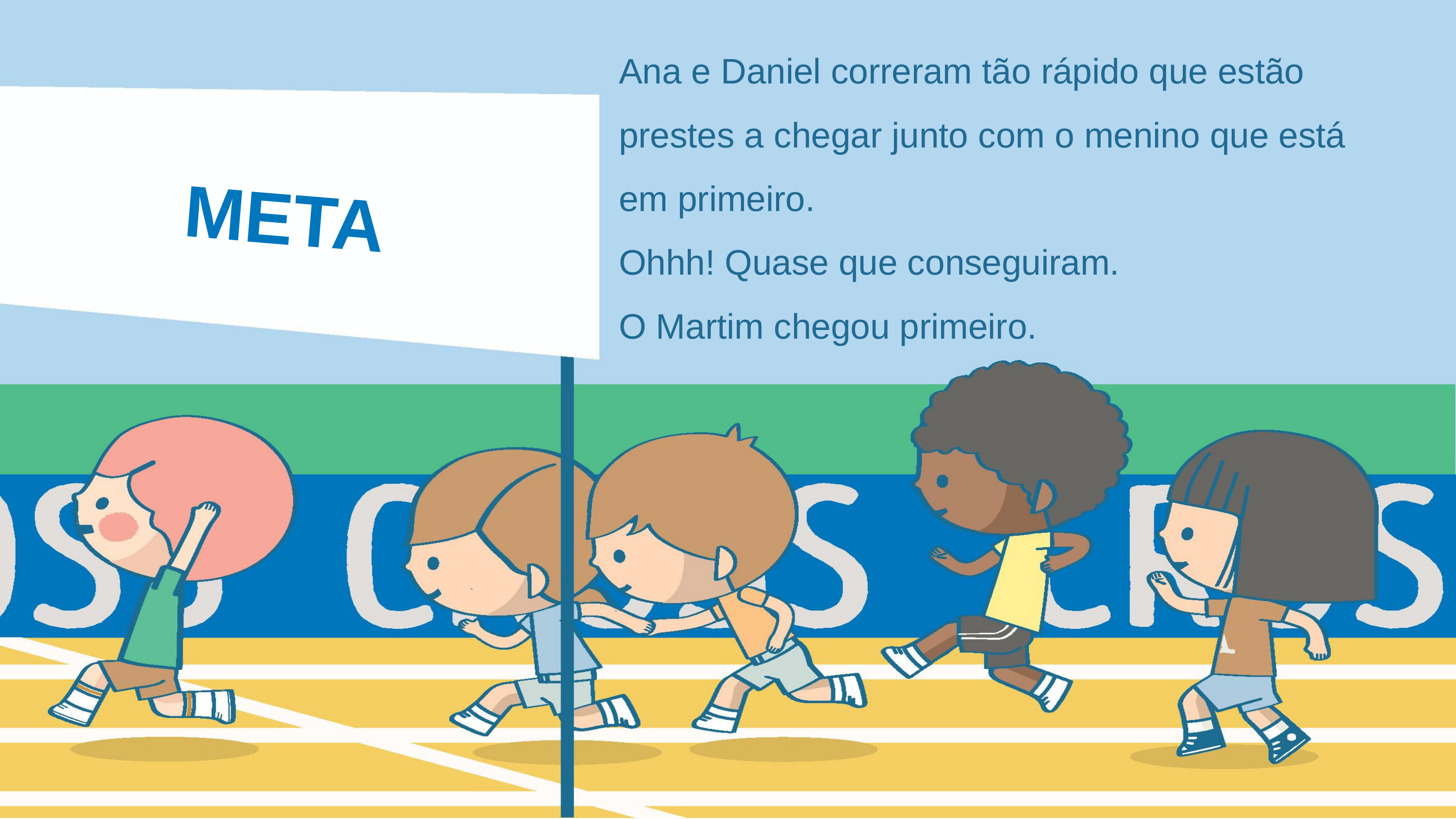

Ana e Daniel correram tão rápido que estão prestes a chegar junto com o menino que está em primeiro.
Ohhh! Quase que conseguiram.
O Martim chegou primeiro.

META